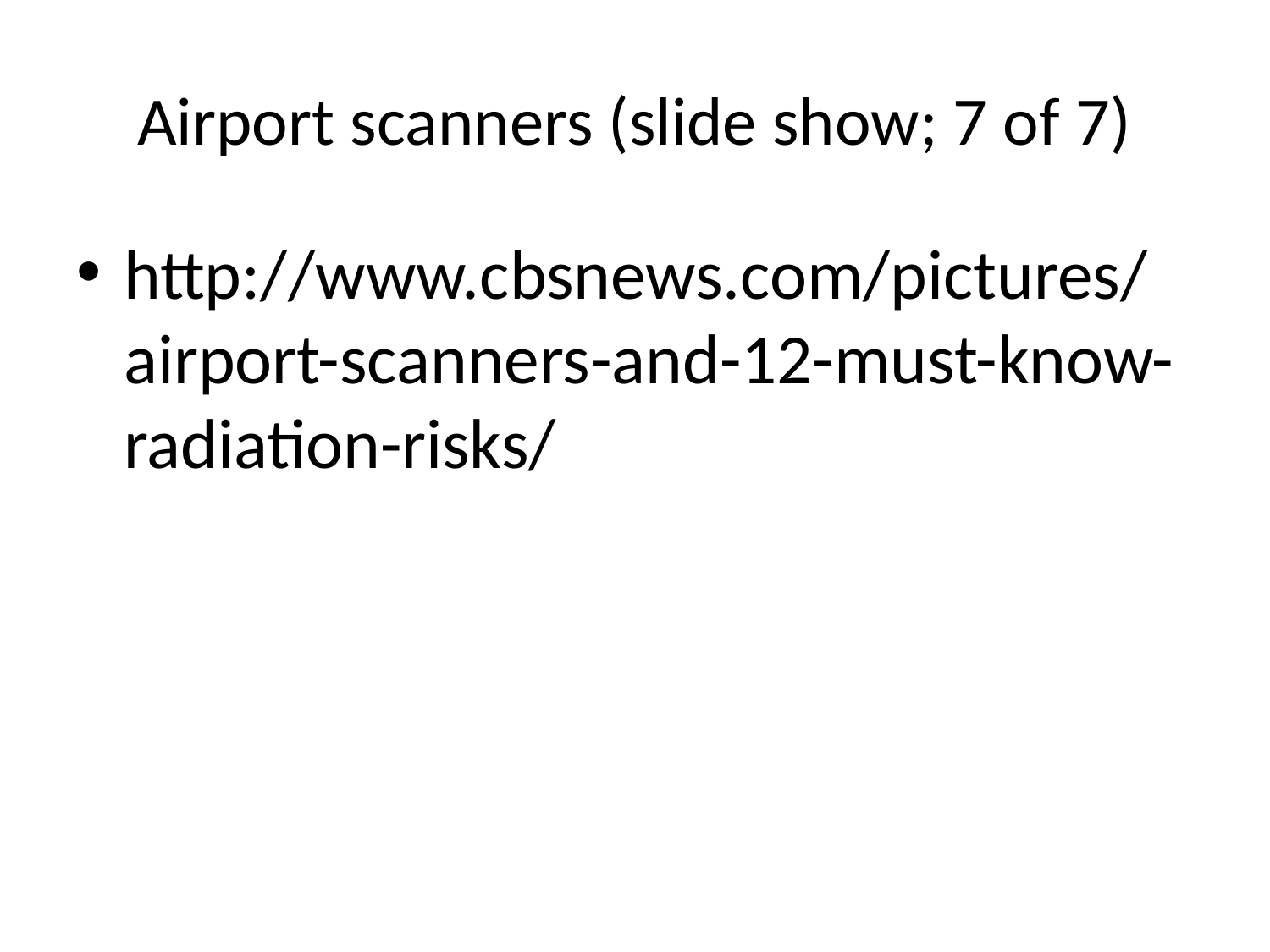

# Airport scanners (slide show; 7 of 7)
http://www.cbsnews.com/pictures/airport-scanners-and-12-must-know-radiation-risks/